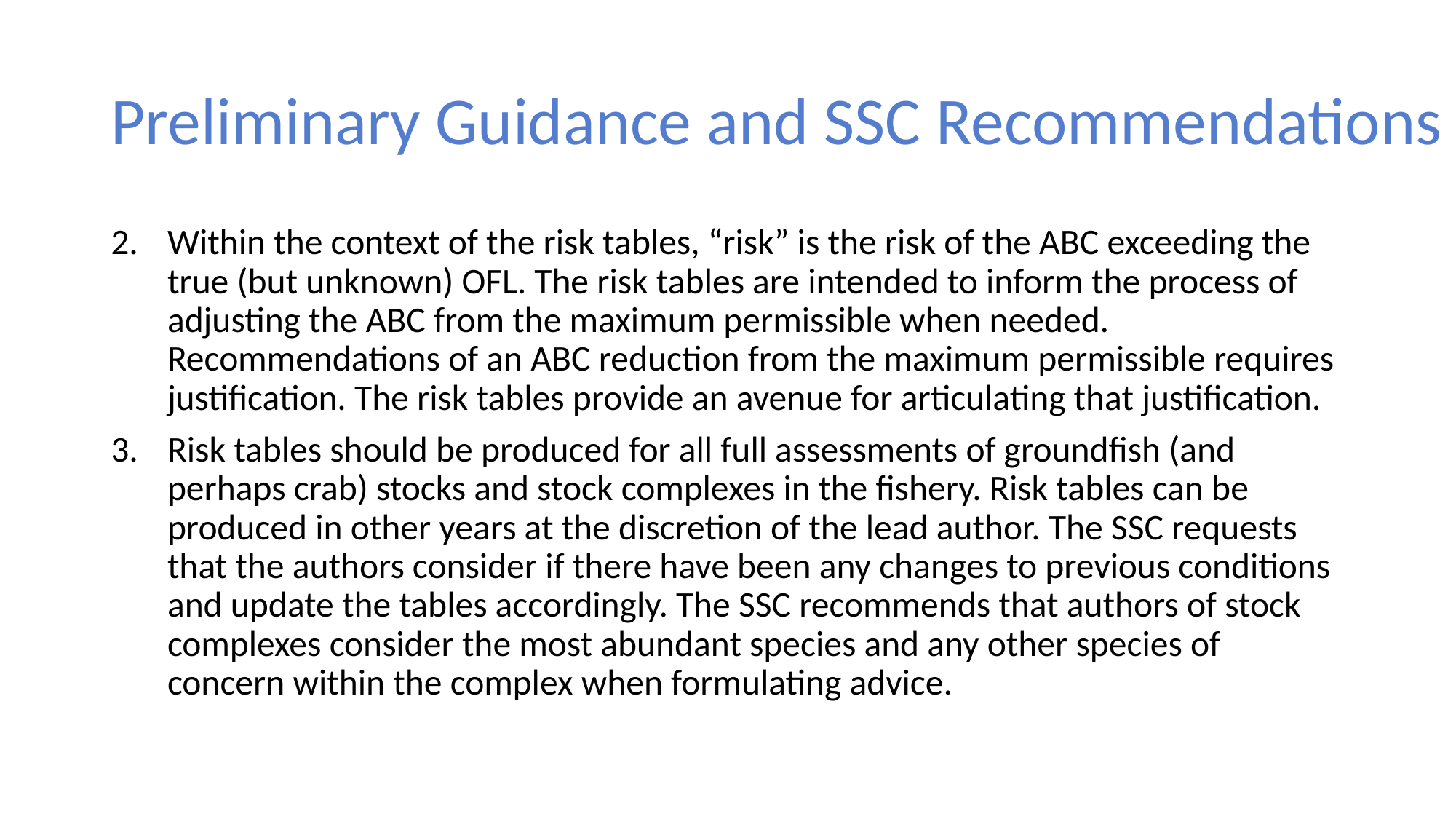

# Preliminary Guidance and SSC Recommendations
Within the context of the risk tables, “risk” is the risk of the ABC exceeding the true (but unknown) OFL. The risk tables are intended to inform the process of adjusting the ABC from the maximum permissible when needed. Recommendations of an ABC reduction from the maximum permissible requires justification. The risk tables provide an avenue for articulating that justification.
Risk tables should be produced for all full assessments of groundfish (and perhaps crab) stocks and stock complexes in the fishery. Risk tables can be produced in other years at the discretion of the lead author. The SSC requests that the authors consider if there have been any changes to previous conditions and update the tables accordingly. The SSC recommends that authors of stock complexes consider the most abundant species and any other species of concern within the complex when formulating advice.